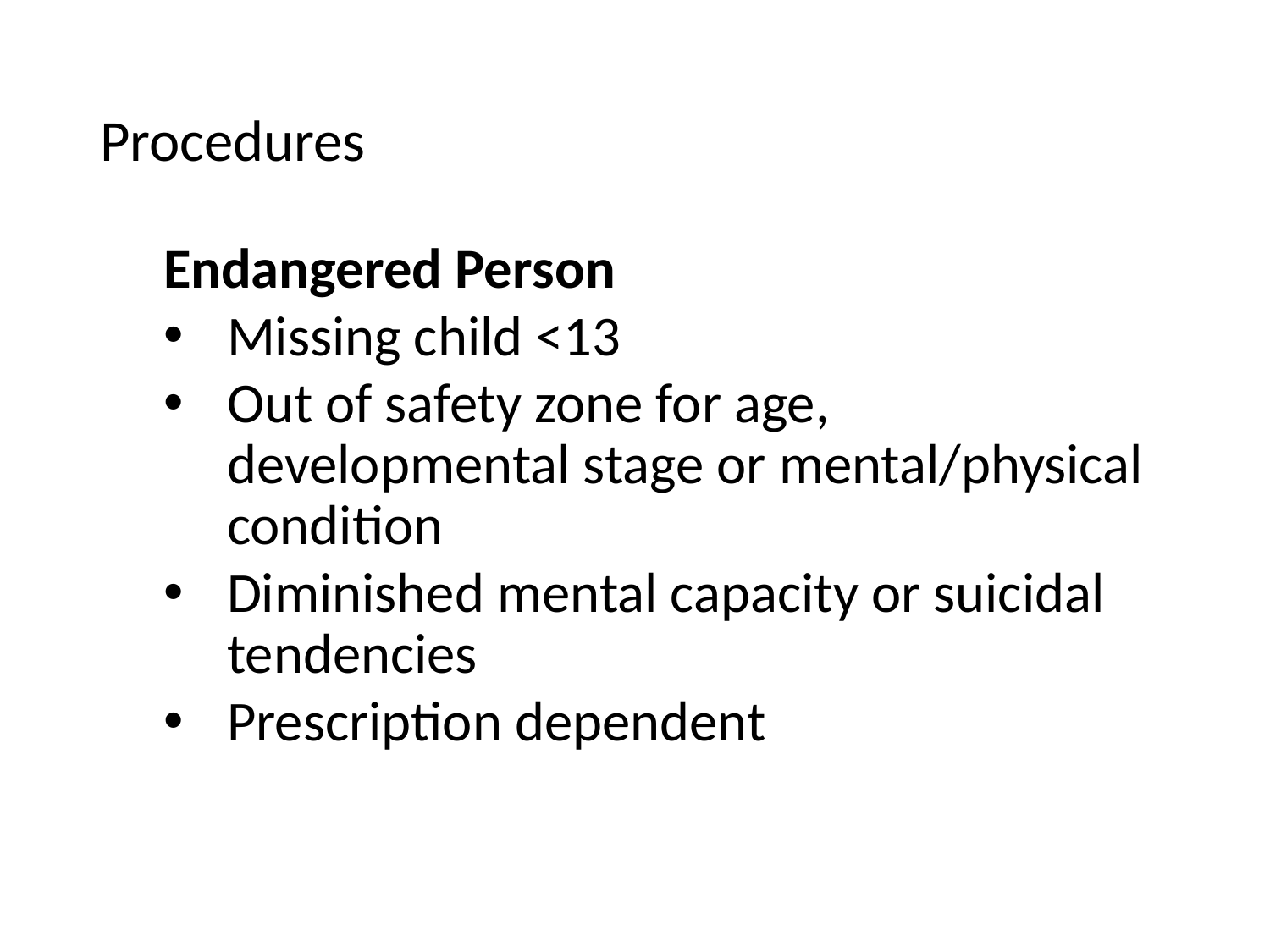

# Procedures
Endangered Person
Missing child <13
Out of safety zone for age, developmental stage or mental/physical condition
Diminished mental capacity or suicidal tendencies
Prescription dependent